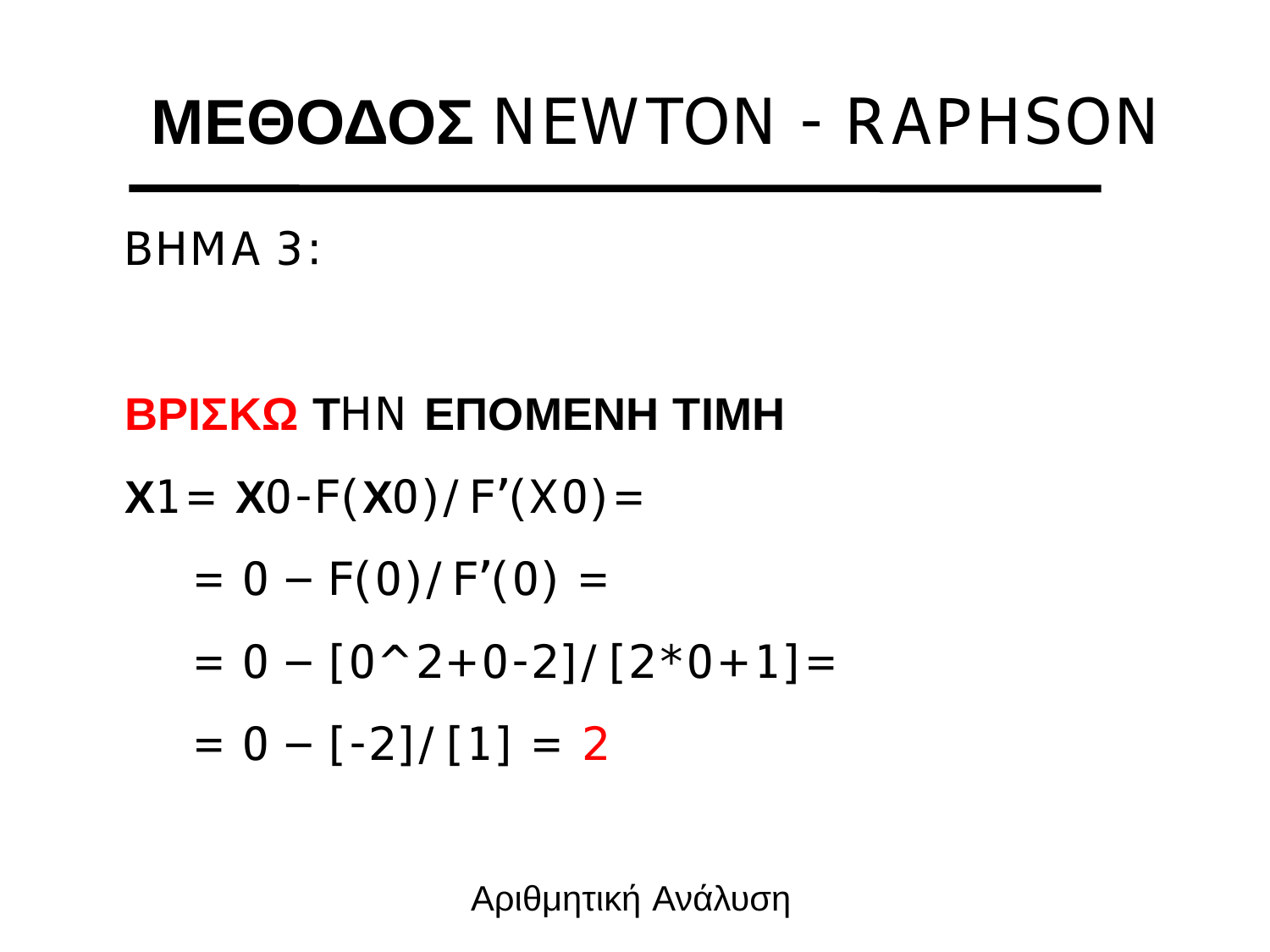

ΜΕΘΟΔΟΣ NEWTON - RAPHSON
BHMA 3:

ΒΡΙΣΚΩ ΤHN ΕΠΟΜΕΝΗ ΤΙΜΗ
Χ1= Χ0-F(Χ0)/F’(X0)=
     = 0 – F(0)/F’(0) =
     = 0 – [0^2+0-2]/[2*0+1]=
     = 0 – [-2]/[1] = 2
Αριθμητική Ανάλυση